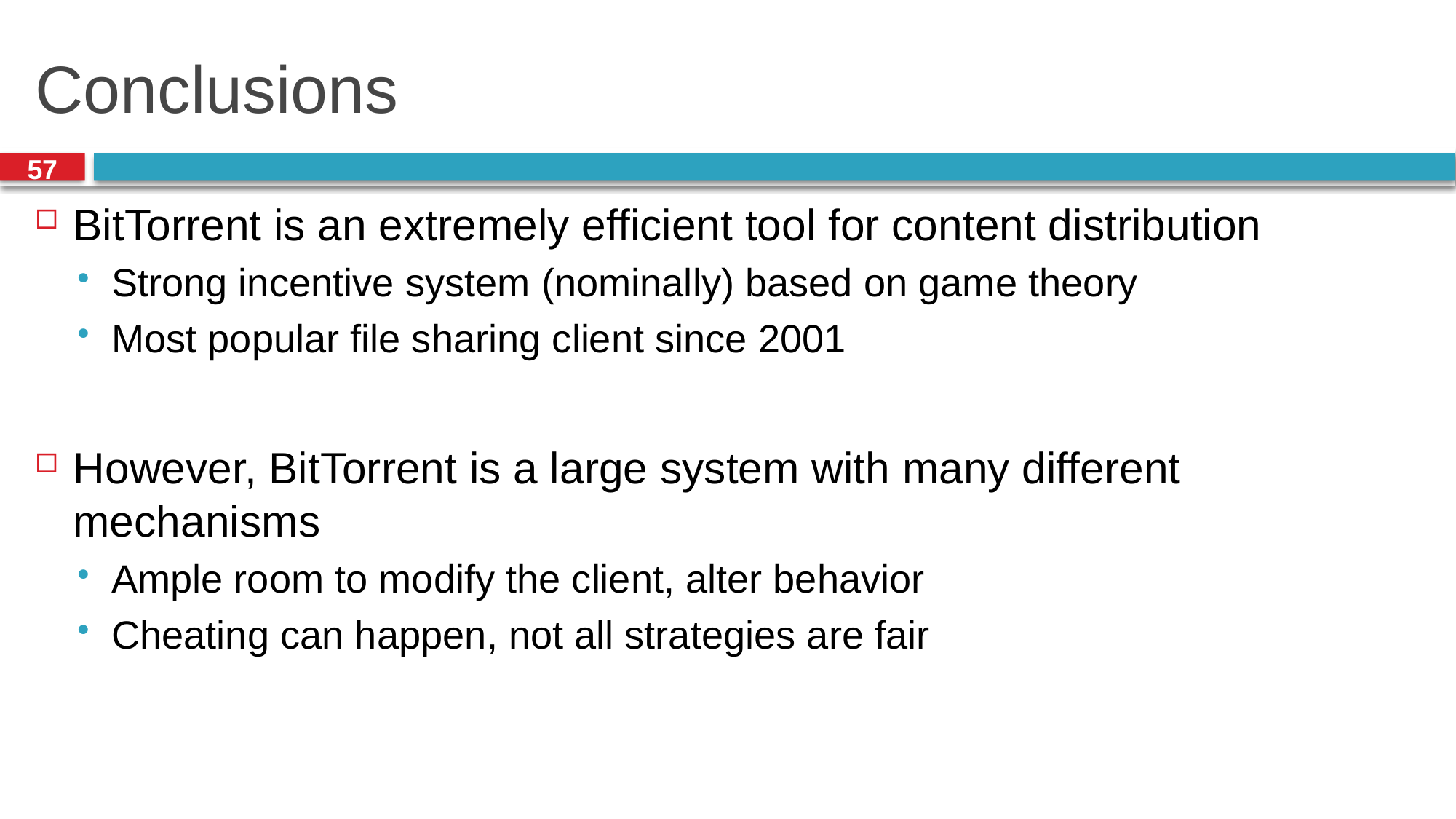

# Conclusions
57
BitTorrent is an extremely efficient tool for content distribution
Strong incentive system (nominally) based on game theory
Most popular file sharing client since 2001

However, BitTorrent is a large system with many different mechanisms
Ample room to modify the client, alter behavior
Cheating can happen, not all strategies are fair